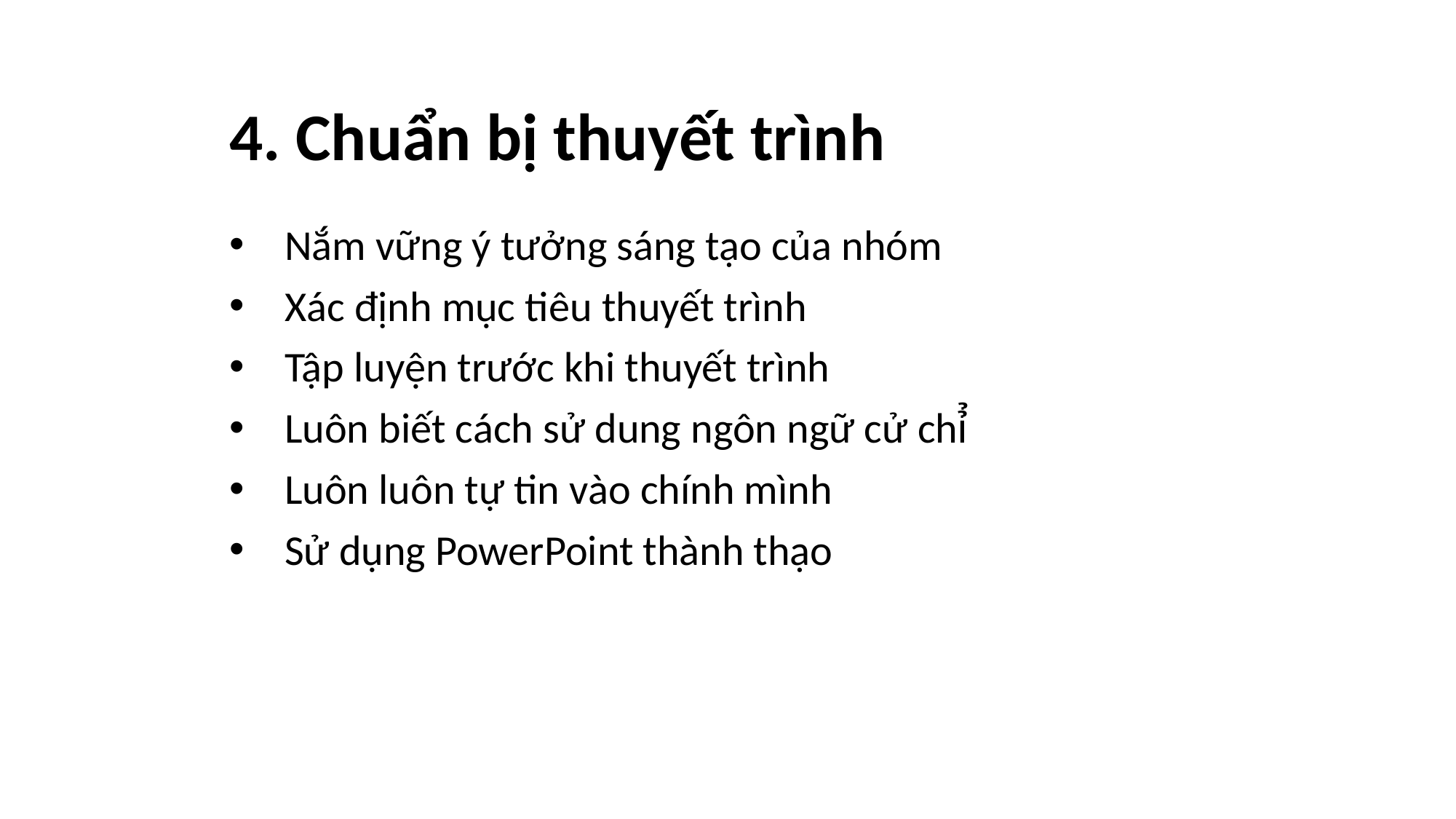

# 4. Chuẩn bị thuyết trình
Nắm vững ý tưởng sáng tạo của nhóm
Xác định mục tiêu thuyết trình
Tập luyện trước khi thuyết trình
Luôn biết cách sử dung ngôn ngữ cử chỉ̉
Luôn luôn tự tin vào chính mình
Sử dụng PowerPoint thành thạo